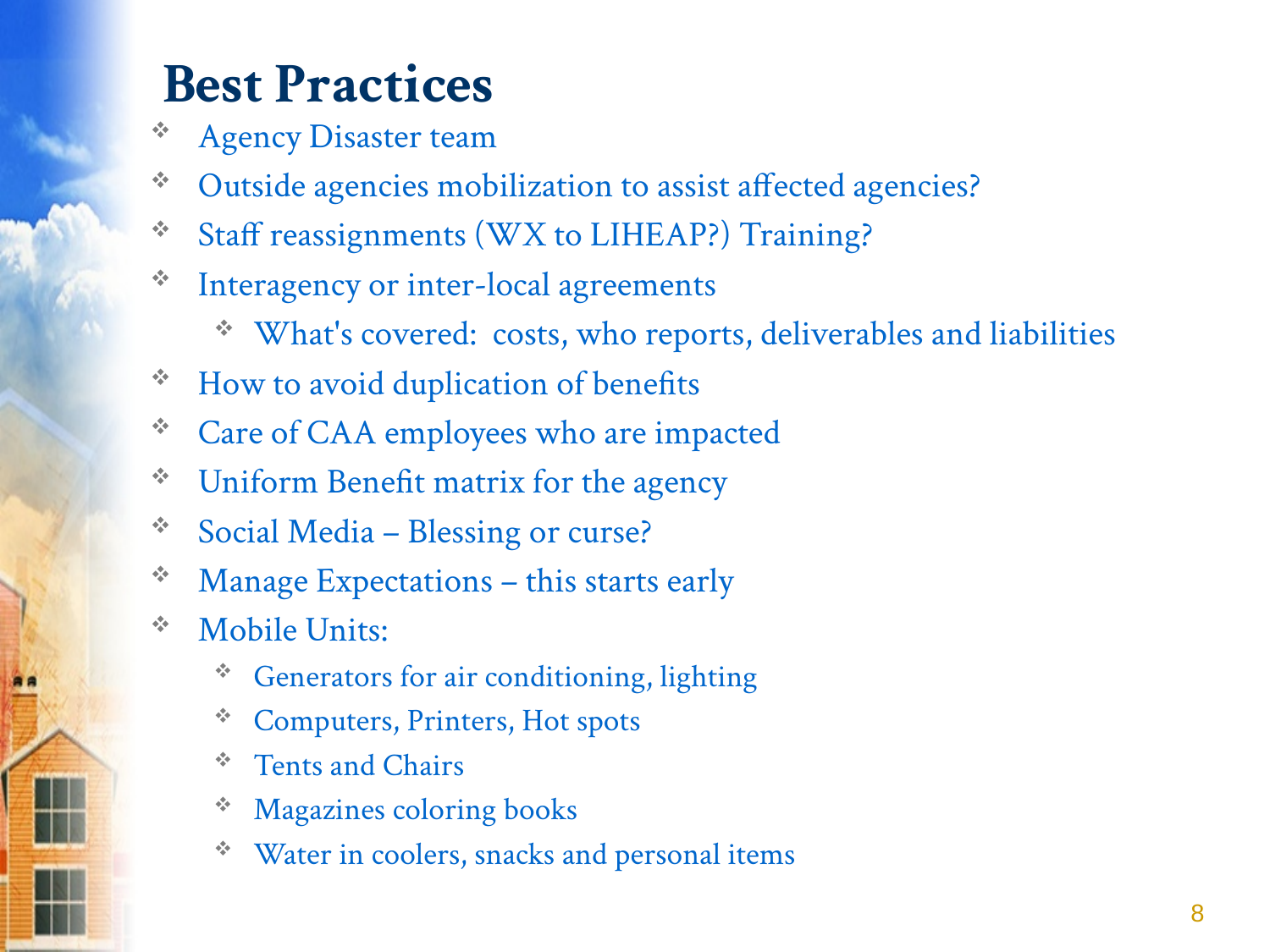

# Best Practices
Agency Disaster team
Outside agencies mobilization to assist affected agencies?
Staff reassignments (WX to LIHEAP?) Training?
Interagency or inter-local agreements
What's covered:  costs, who reports, deliverables and liabilities
How to avoid duplication of benefits
Care of CAA employees who are impacted
Uniform Benefit matrix for the agency
Social Media – Blessing or curse?
Manage Expectations – this starts early
Mobile Units:
Generators for air conditioning, lighting
Computers, Printers, Hot spots
Tents and Chairs
Magazines coloring books
Water in coolers, snacks and personal items

8